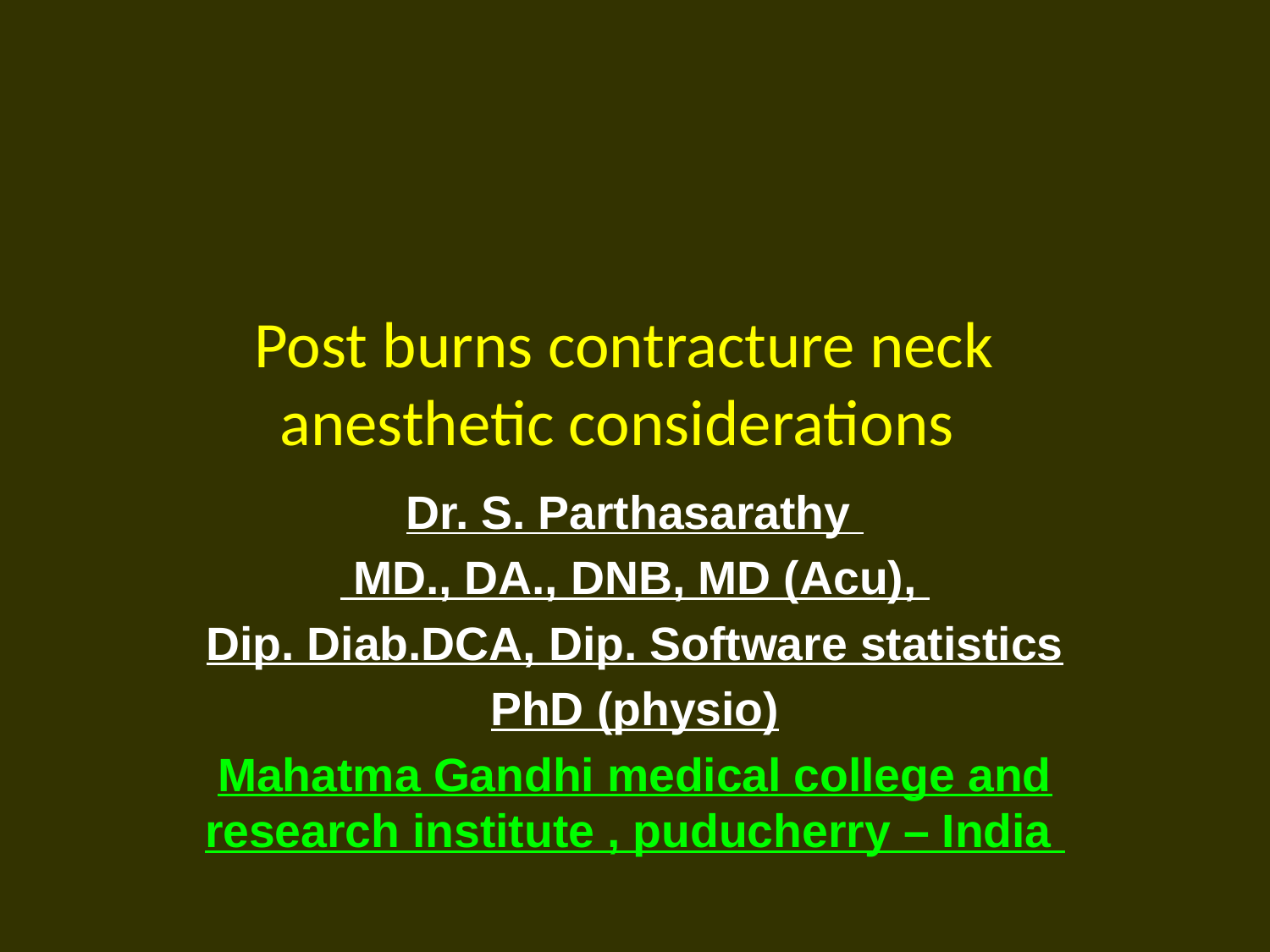

# Post burns contracture neck anesthetic considerations
Dr. S. Parthasarathy
 MD., DA., DNB, MD (Acu),
Dip. Diab.DCA, Dip. Software statistics
PhD (physio)
Mahatma Gandhi medical college and research institute , puducherry – India